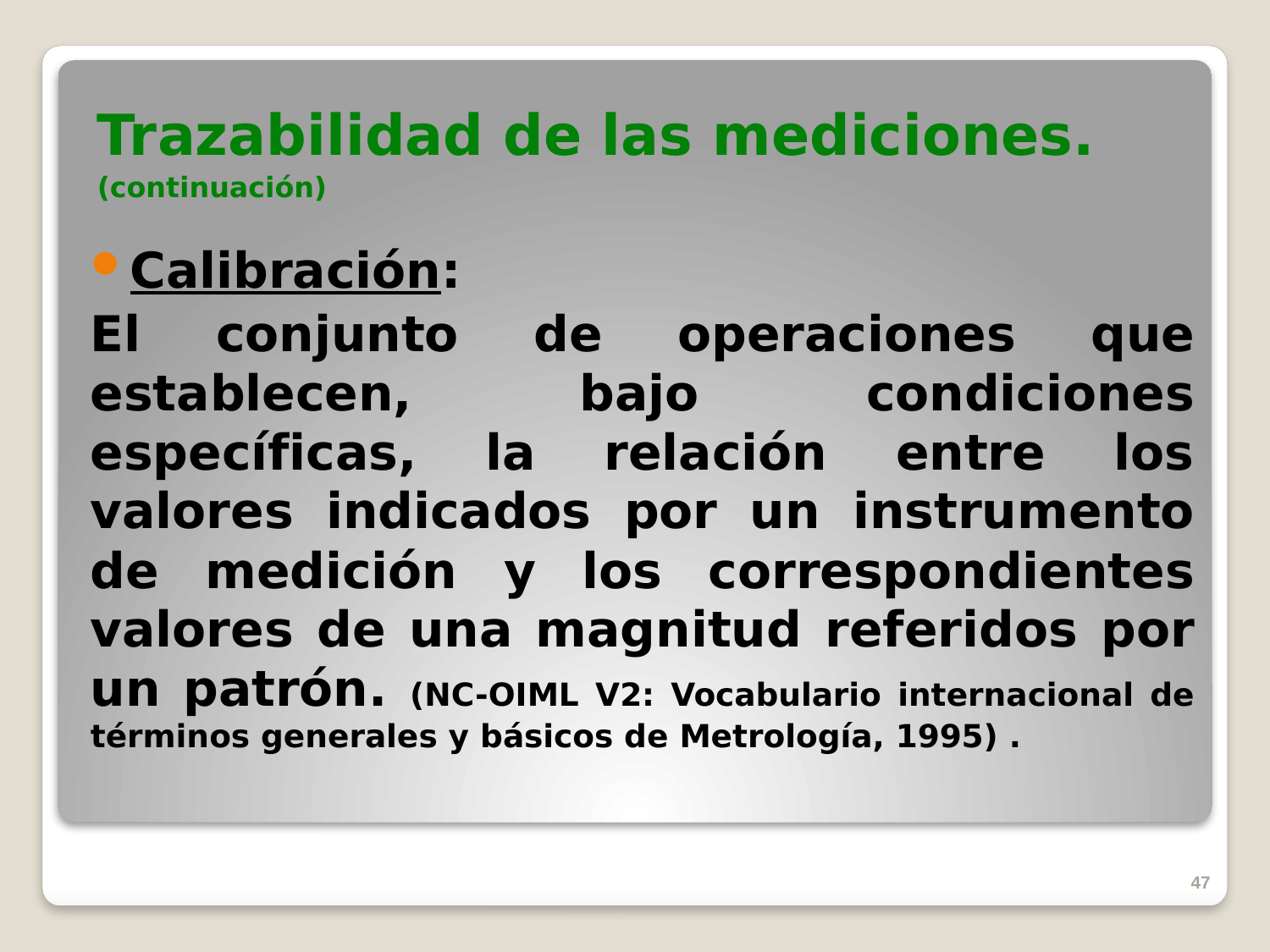

# Trazabilidad de las mediciones. (continuación)
Calibración:
El conjunto de operaciones que establecen, bajo condiciones específicas, la relación entre los valores indicados por un instrumento de medición y los correspondientes valores de una magnitud referidos por un patrón. (NC-OIML V2: Vocabulario internacional de términos generales y básicos de Metrología, 1995) .

47